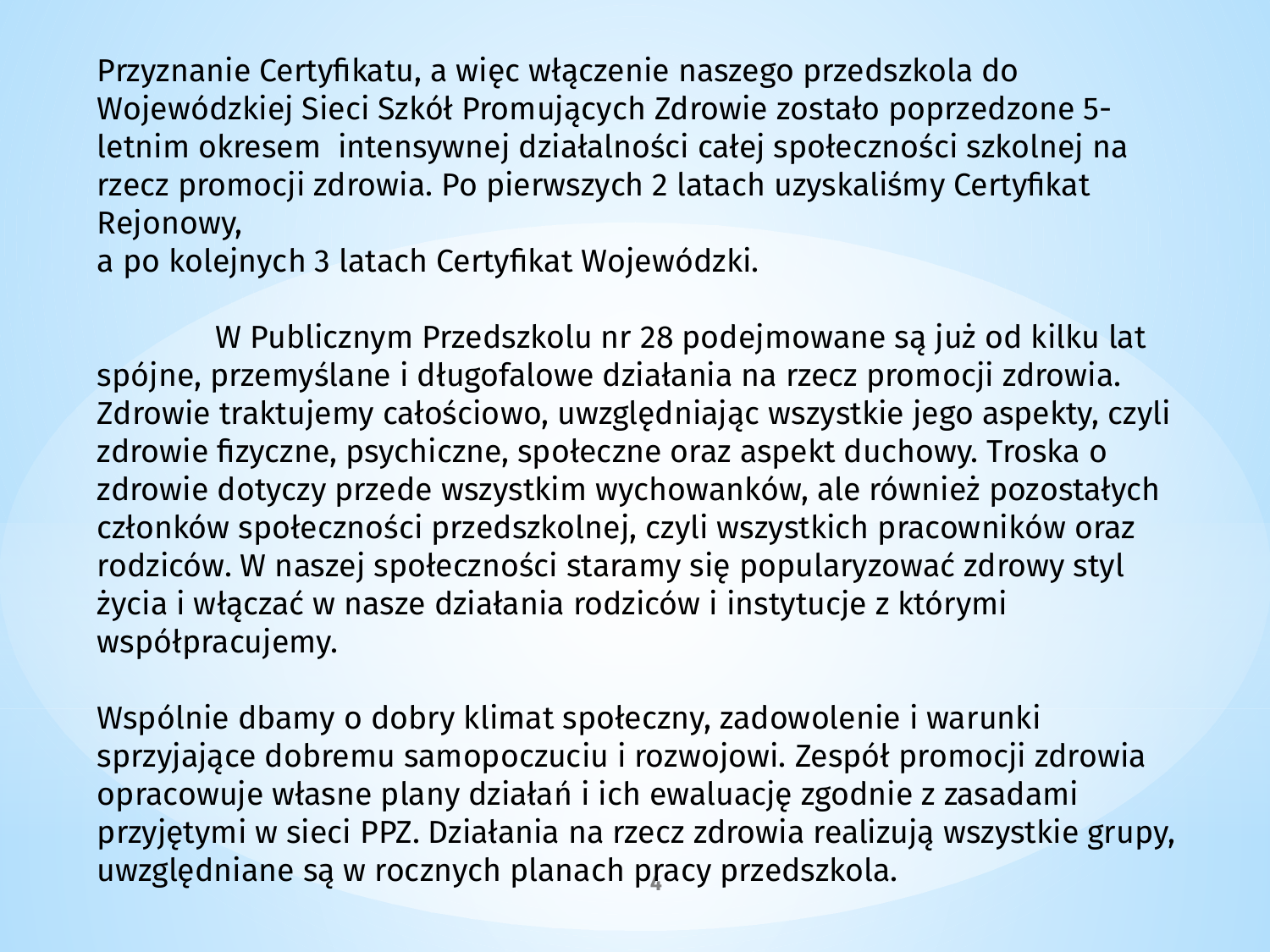

Przyznanie Certyfikatu, a więc włączenie naszego przedszkola do Wojewódzkiej Sieci Szkół Promujących Zdrowie zostało poprzedzone 5-letnim okresem  intensywnej działalności całej społeczności szkolnej na rzecz promocji zdrowia. Po pierwszych 2 latach uzyskaliśmy Certyfikat Rejonowy,
a po kolejnych 3 latach Certyfikat Wojewódzki.
 
              W Publicznym Przedszkolu nr 28 podejmowane są już od kilku lat spójne, przemyślane i długofalowe działania na rzecz promocji zdrowia. Zdrowie traktujemy całościowo, uwzględniając wszystkie jego aspekty, czyli zdrowie fizyczne, psychiczne, społeczne oraz aspekt duchowy. Troska o zdrowie dotyczy przede wszystkim wychowanków, ale również pozostałych członków społeczności przedszkolnej, czyli wszystkich pracowników oraz rodziców. W naszej społeczności staramy się popularyzować zdrowy styl życia i włączać w nasze działania rodziców i instytucje z którymi współpracujemy.
Wspólnie dbamy o dobry klimat społeczny, zadowolenie i warunki sprzyjające dobremu samopoczuciu i rozwojowi. Zespół promocji zdrowia opracowuje własne plany działań i ich ewaluację zgodnie z zasadami przyjętymi w sieci PPZ. Działania na rzecz zdrowia realizują wszystkie grupy, uwzględniane są w rocznych planach pracy przedszkola.
4